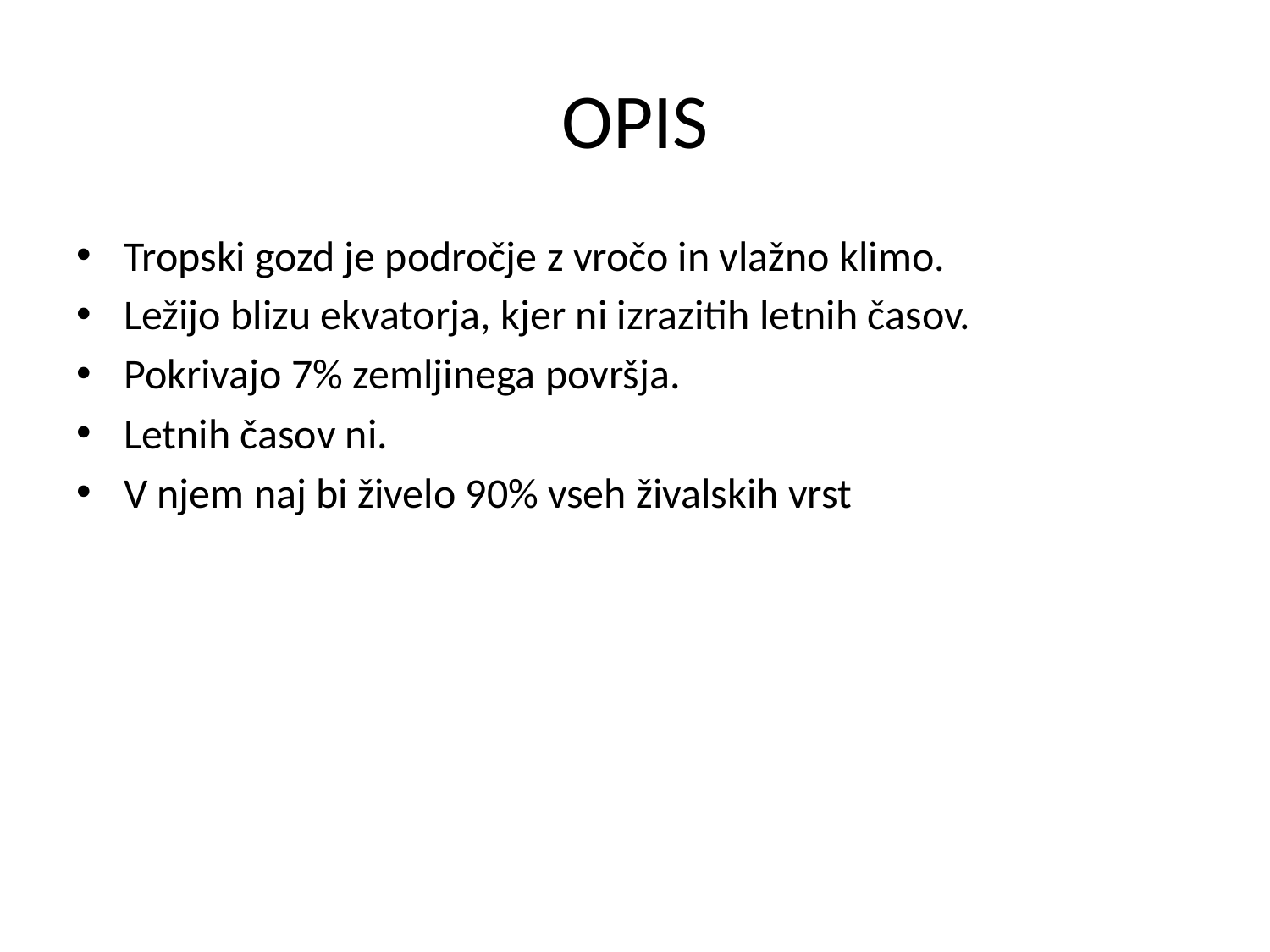

# OPIS
Tropski gozd je področje z vročo in vlažno klimo.
Ležijo blizu ekvatorja, kjer ni izrazitih letnih časov.
Pokrivajo 7% zemljinega površja.
Letnih časov ni.
V njem naj bi živelo 90% vseh živalskih vrst